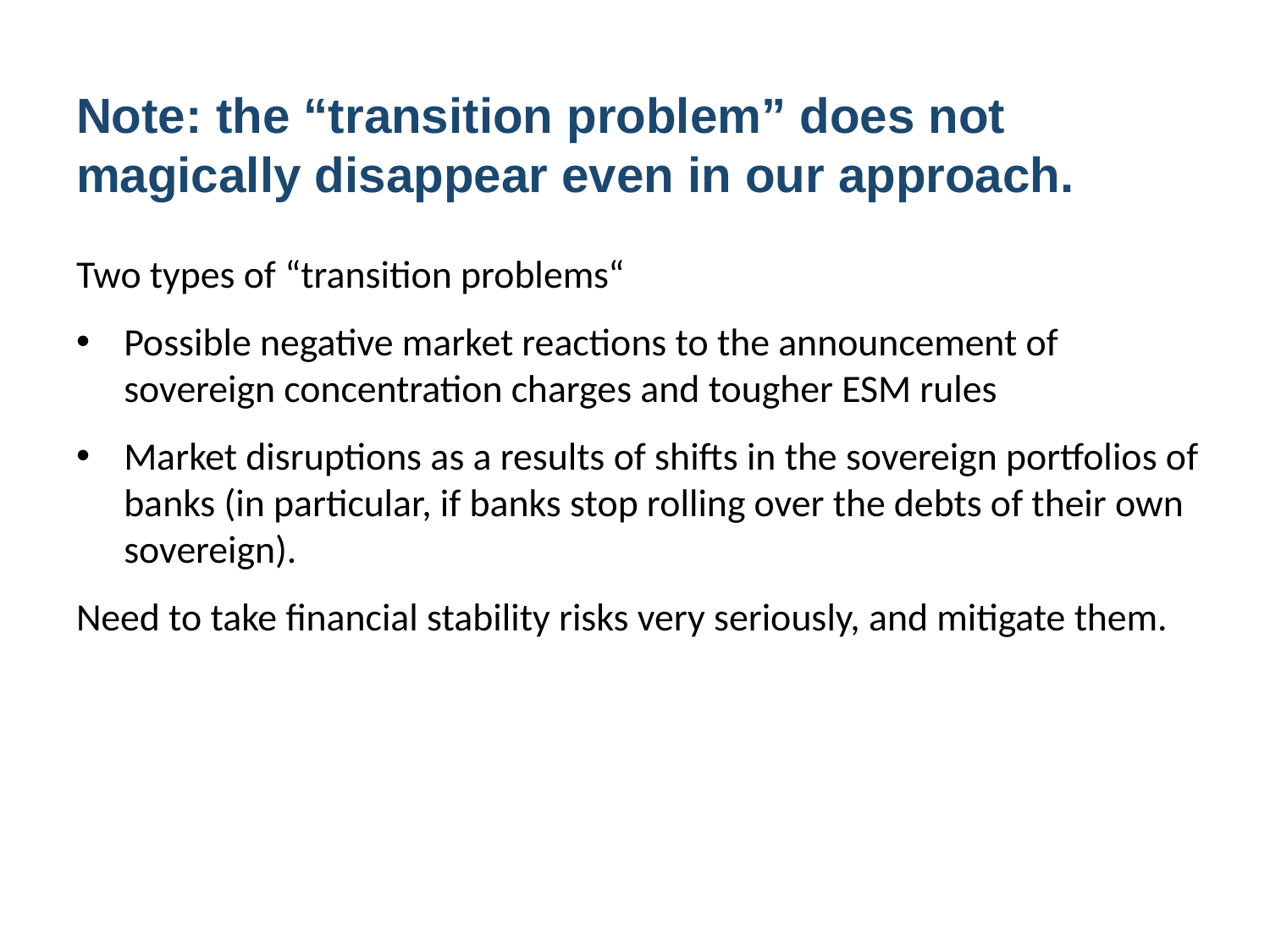

# Note: the “transition problem” does not magically disappear even in our approach.
Two types of “transition problems“
Possible negative market reactions to the announcement of sovereign concentration charges and tougher ESM rules
Market disruptions as a results of shifts in the sovereign portfolios of banks (in particular, if banks stop rolling over the debts of their own sovereign).
Need to take financial stability risks very seriously, and mitigate them.